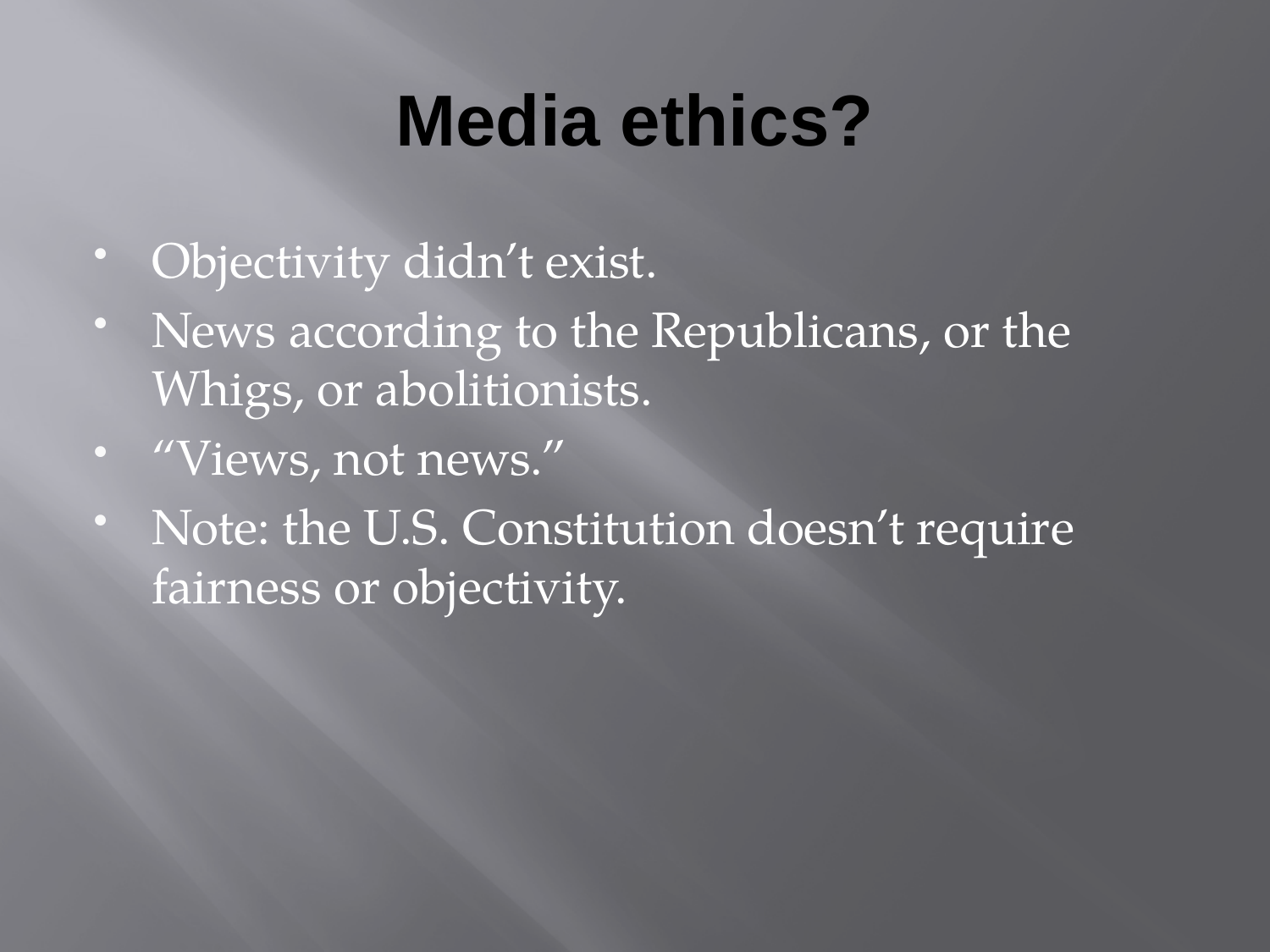

# Media ethics?
Objectivity didn’t exist.
News according to the Republicans, or the Whigs, or abolitionists.
“Views, not news.”
Note: the U.S. Constitution doesn’t require fairness or objectivity.